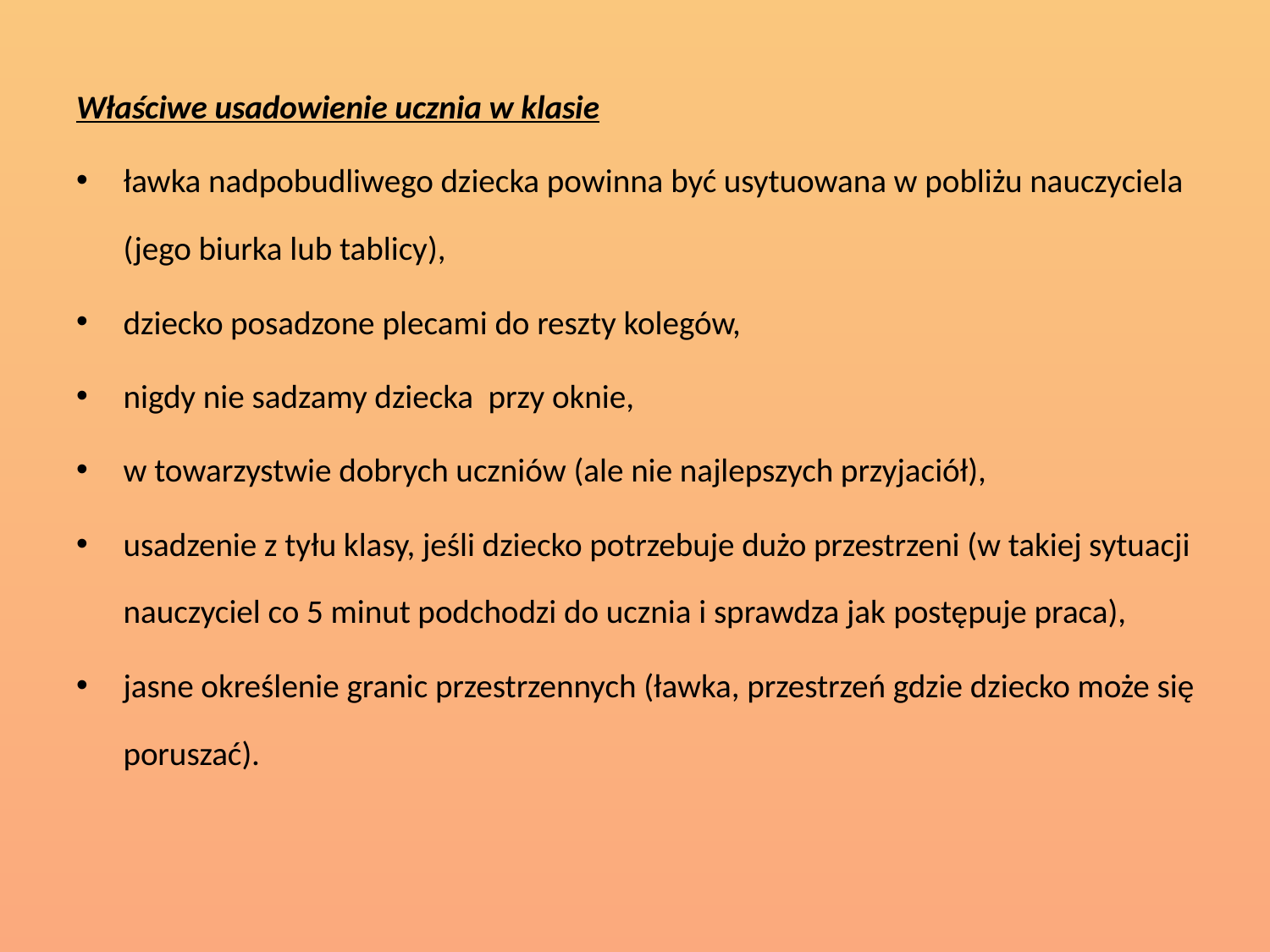

Właściwe usadowienie ucznia w klasie
ławka nadpobudliwego dziecka powinna być usytuowana w pobliżu nauczyciela (jego biurka lub tablicy),
dziecko posadzone plecami do reszty kolegów,
nigdy nie sadzamy dziecka  przy oknie,
w towarzystwie dobrych uczniów (ale nie najlepszych przyjaciół),
usadzenie z tyłu klasy, jeśli dziecko potrzebuje dużo przestrzeni (w takiej sytuacji nauczyciel co 5 minut podchodzi do ucznia i sprawdza jak postępuje praca),
jasne określenie granic przestrzennych (ławka, przestrzeń gdzie dziecko może się poruszać).